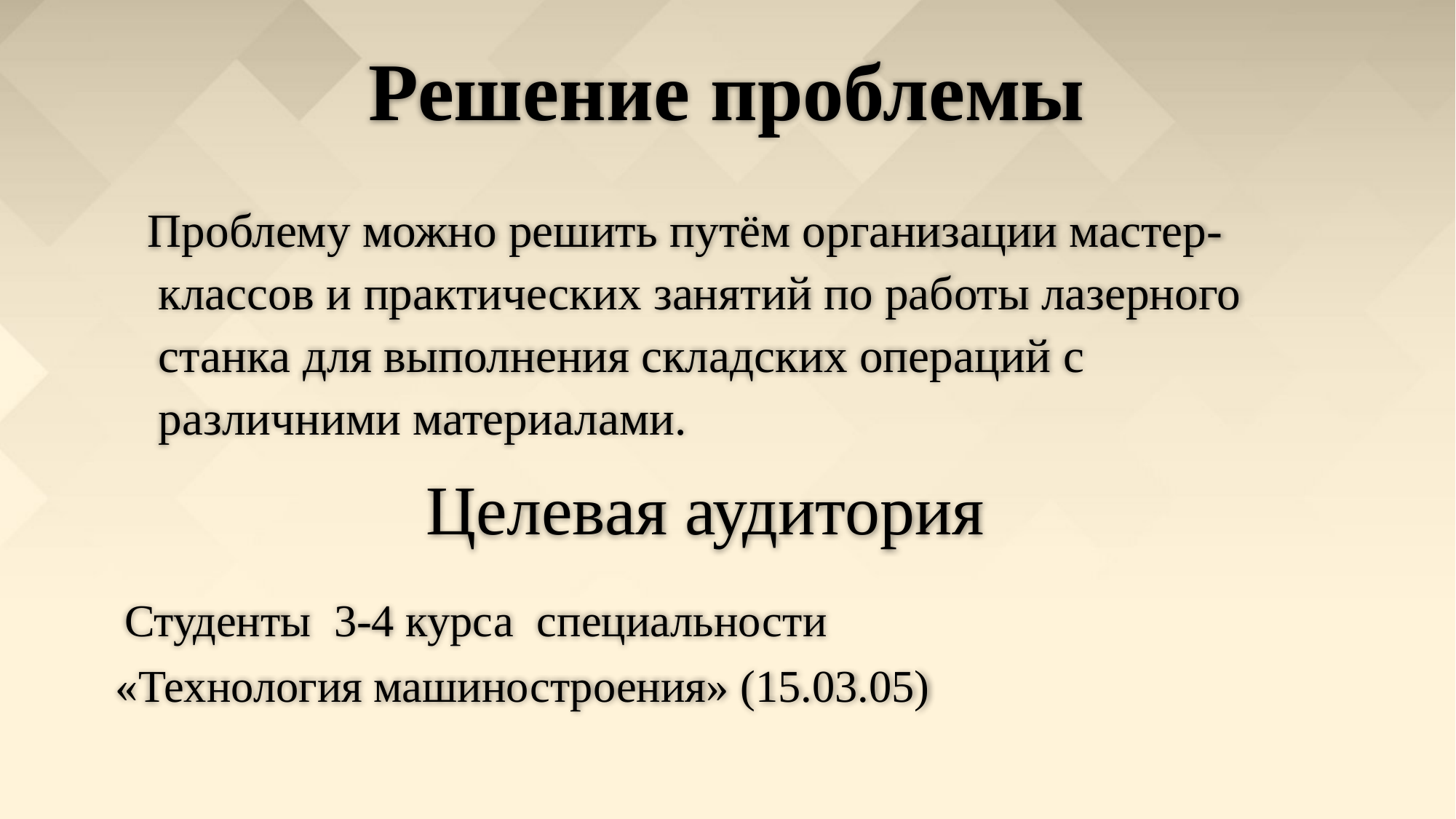

# Решение проблемы
 Проблему можно решить путём организации мастер-классов и практических занятий по работы лазерного станка для выполнения складских операций с различними материалами.
Целевая аудитория
 Студенты  3-4 курса  специальности
«Технология машиностроения» (15.03.05)